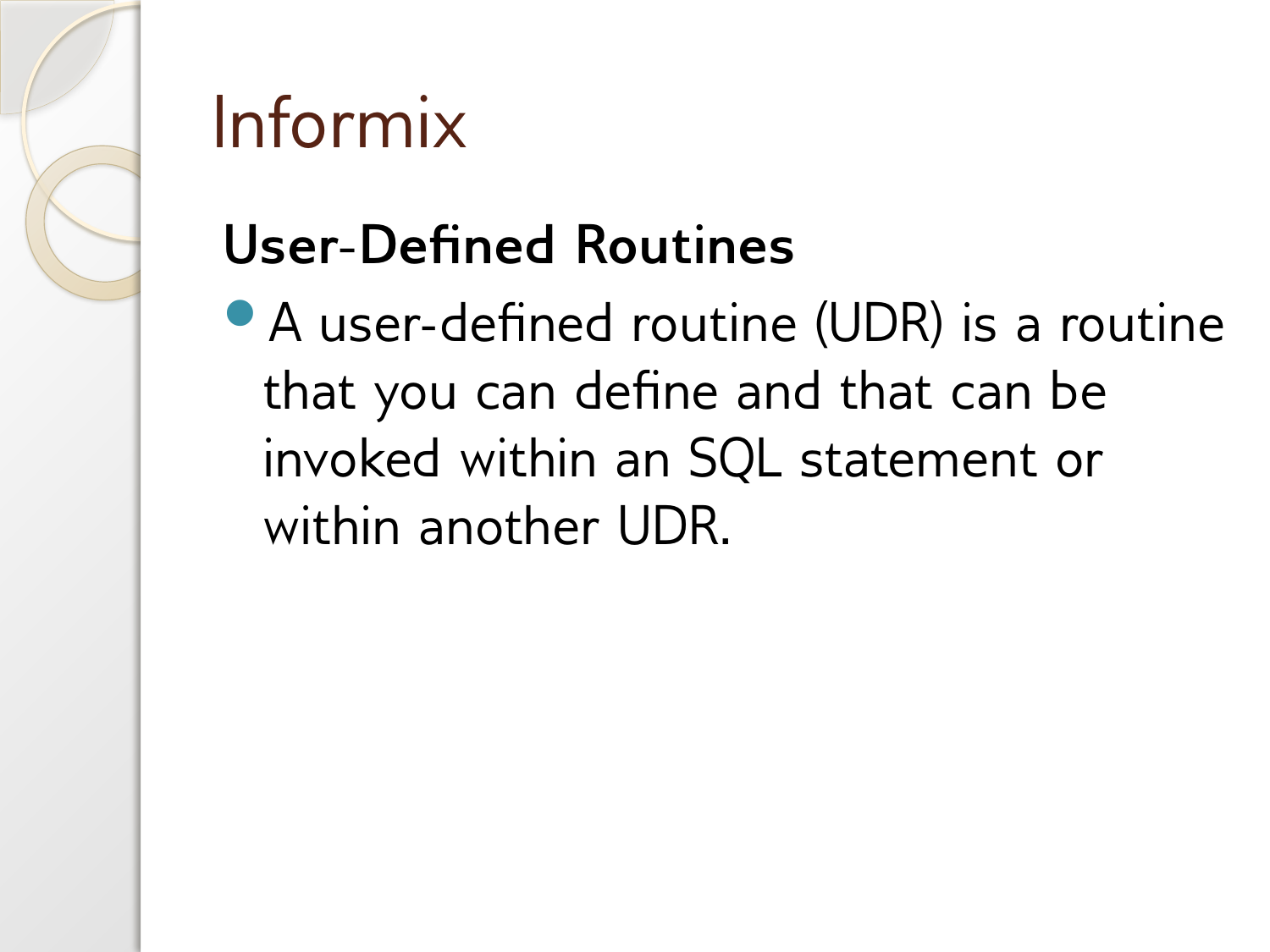

# Informix
User-Defined Routines
A user-defined routine (UDR) is a routine that you can define and that can be invoked within an SQL statement or within another UDR.